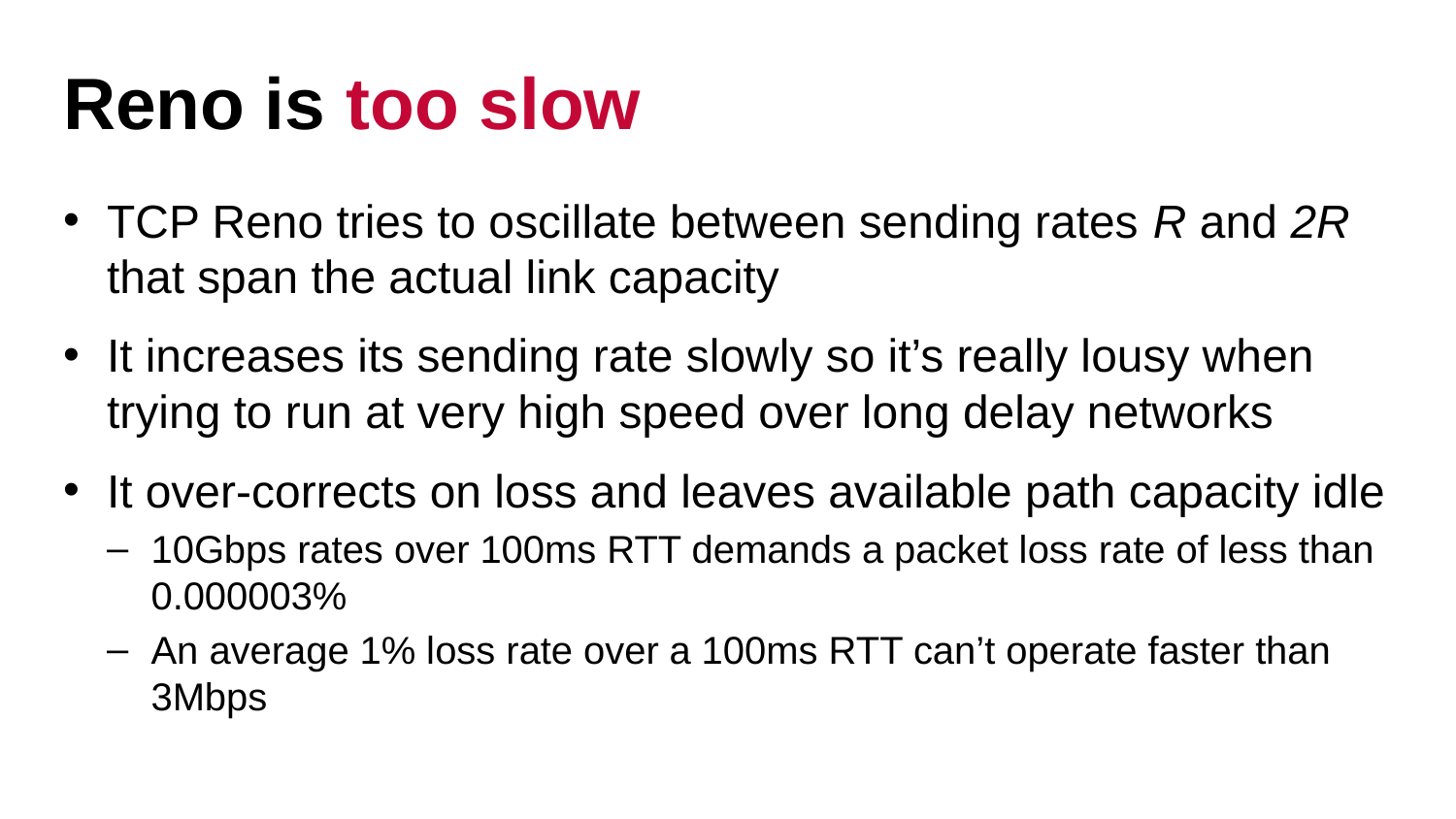

# Reno is too slow
TCP Reno tries to oscillate between sending rates R and 2R that span the actual link capacity
It increases its sending rate slowly so it’s really lousy when trying to run at very high speed over long delay networks
It over-corrects on loss and leaves available path capacity idle
10Gbps rates over 100ms RTT demands a packet loss rate of less than 0.000003%
An average 1% loss rate over a 100ms RTT can’t operate faster than 3Mbps